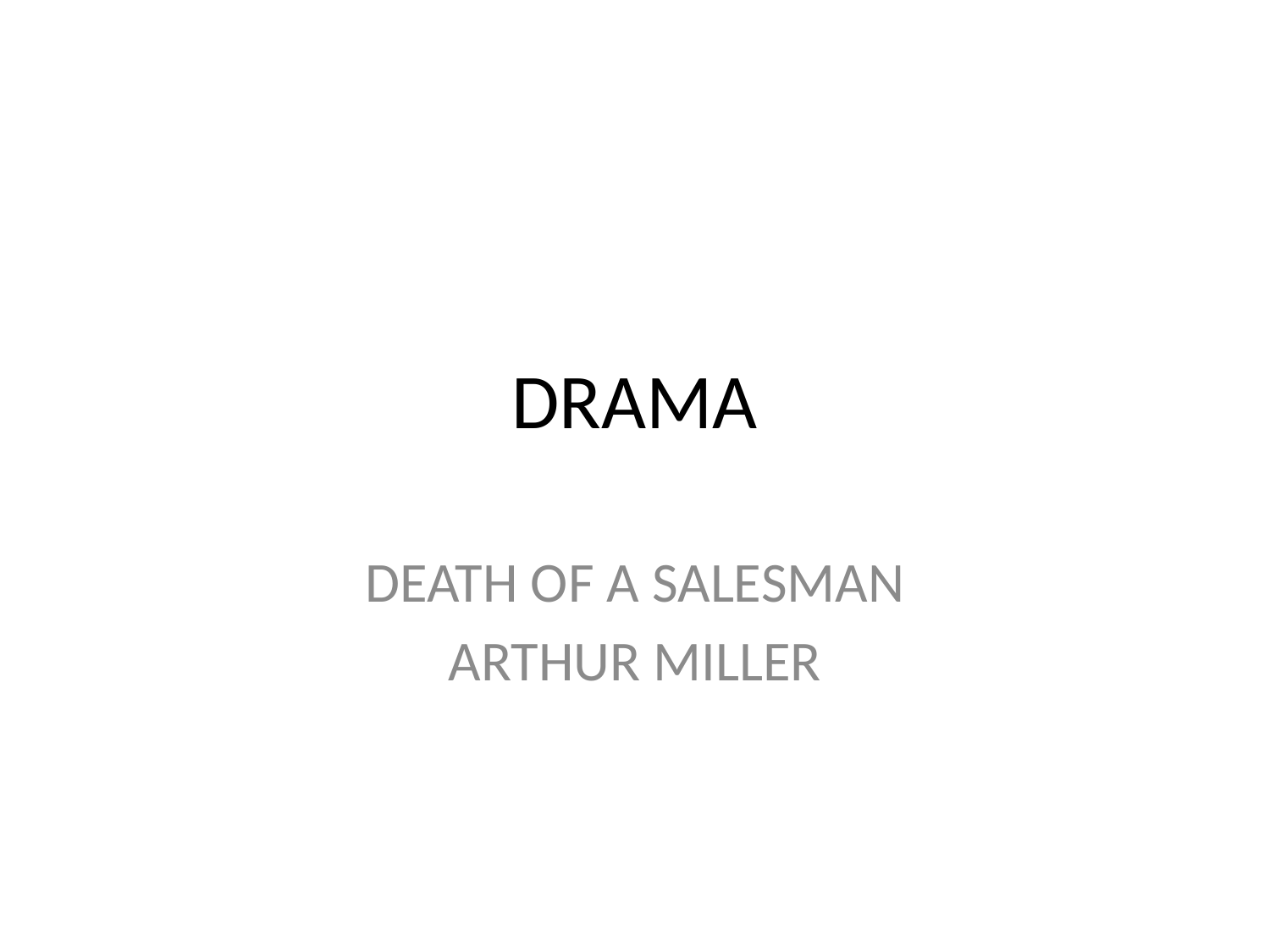

# DRAMA
DEATH OF A SALESMAN
ARTHUR MILLER